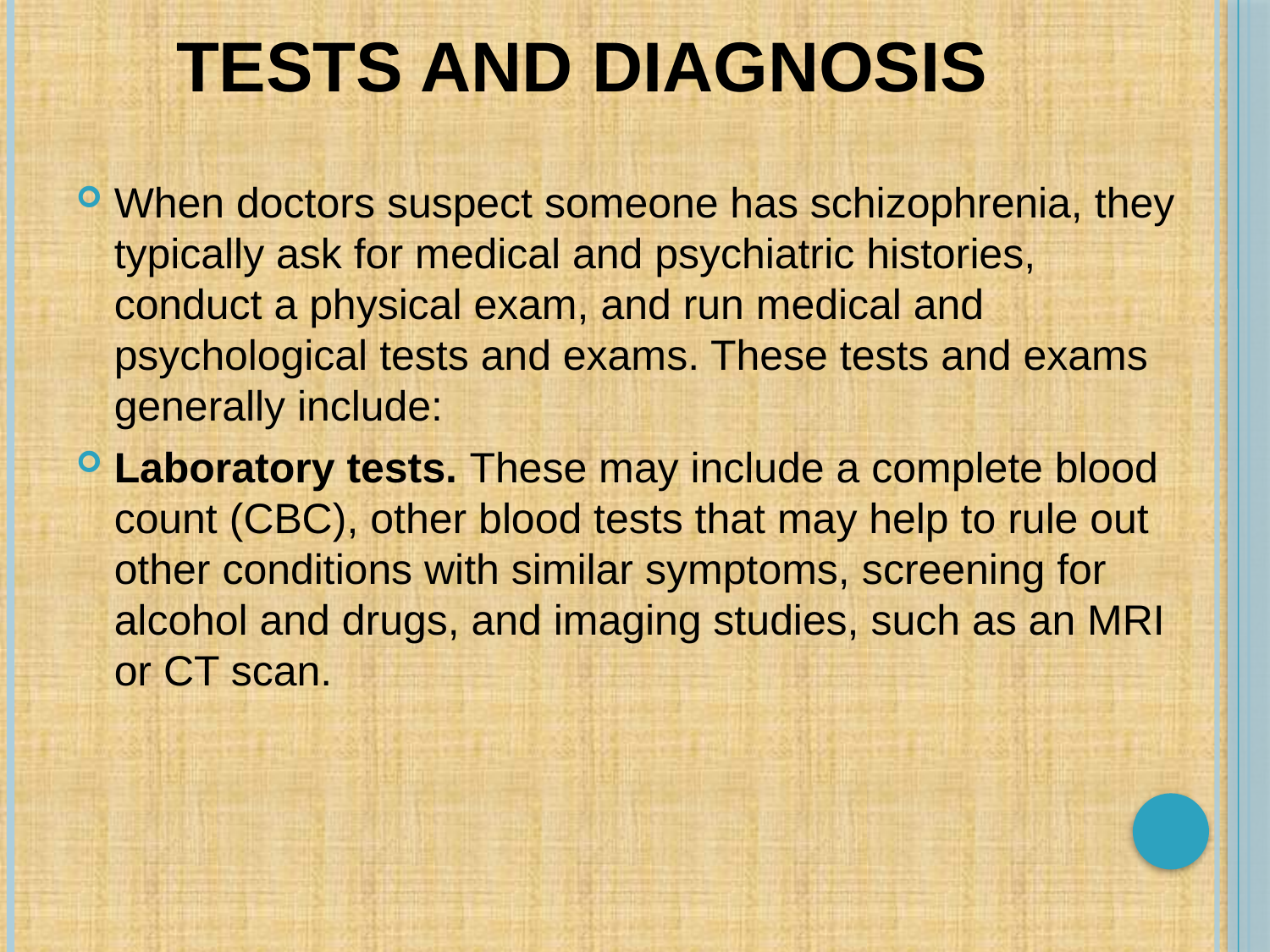

# Tests and diagnosis
When doctors suspect someone has schizophrenia, they typically ask for medical and psychiatric histories, conduct a physical exam, and run medical and psychological tests and exams. These tests and exams generally include:
Laboratory tests. These may include a complete blood count (CBC), other blood tests that may help to rule out other conditions with similar symptoms, screening for alcohol and drugs, and imaging studies, such as an MRI or CT scan.